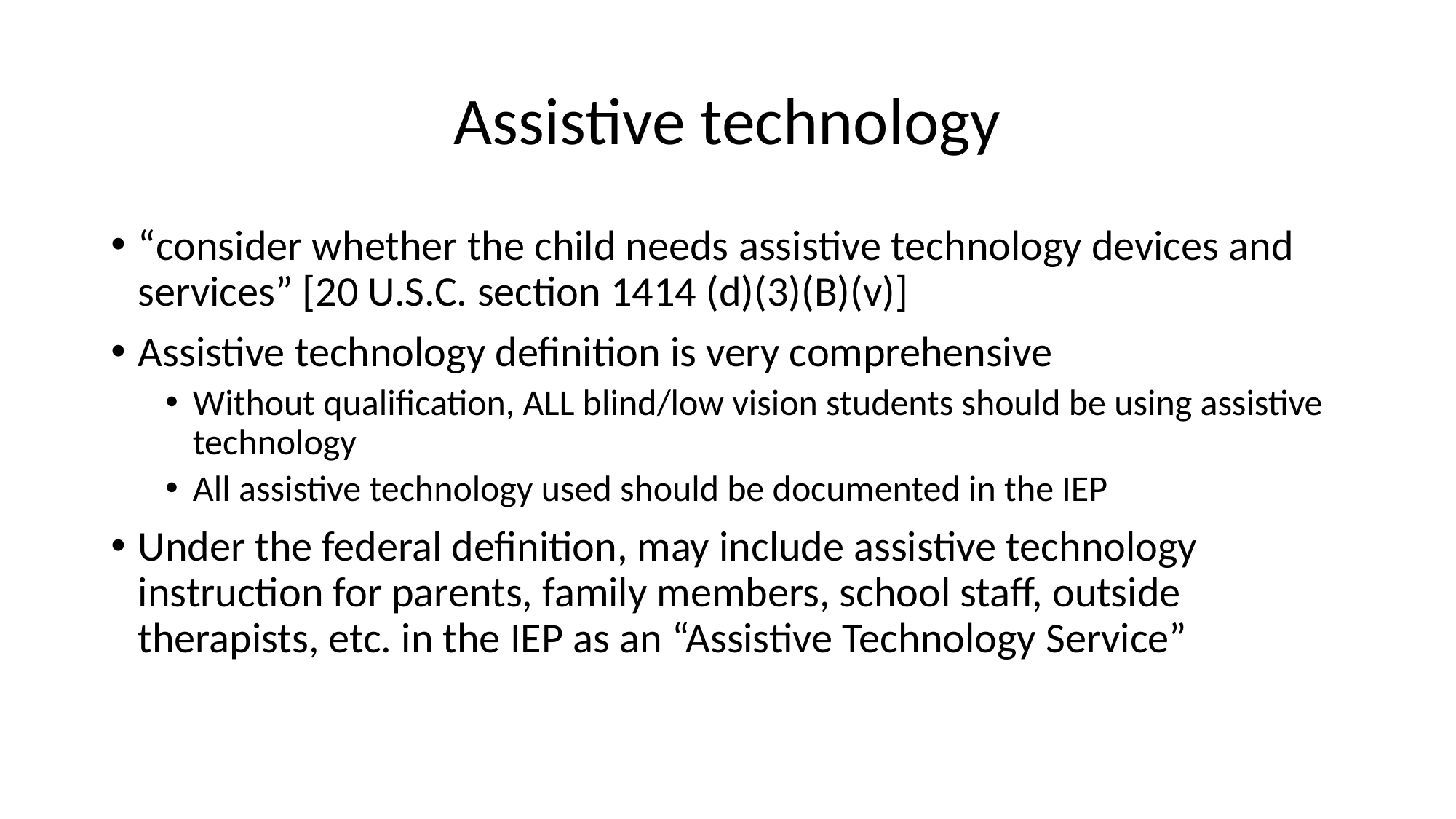

# Assistive technology
“consider whether the child needs assistive technology devices and services” [20 U.S.C. section 1414 (d)(3)(B)(v)]
Assistive technology definition is very comprehensive
Without qualification, ALL blind/low vision students should be using assistive technology
All assistive technology used should be documented in the IEP
Under the federal definition, may include assistive technology instruction for parents, family members, school staff, outside therapists, etc. in the IEP as an “Assistive Technology Service”